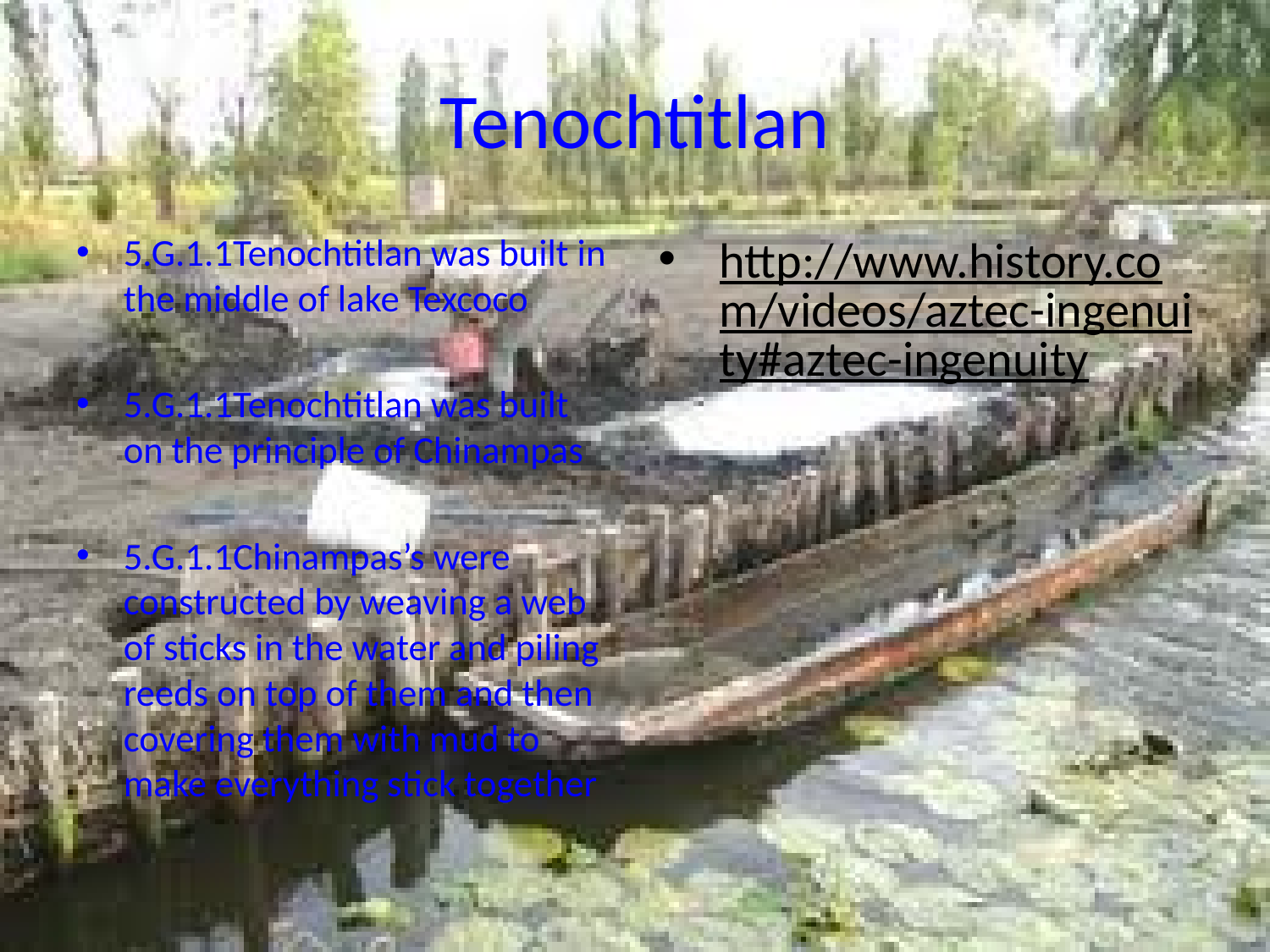

# Tenochtitlan
5.G.1.1Tenochtitlan was built in the middle of lake Texcoco

5.G.1.1Tenochtitlan was built on the principle of Chinampas

5.G.1.1Chinampas’s were constructed by weaving a web of sticks in the water and piling reeds on top of them and then covering them with mud to make everything stick together

http://www.history.com/videos/aztec-ingenuity#aztec-ingenuity